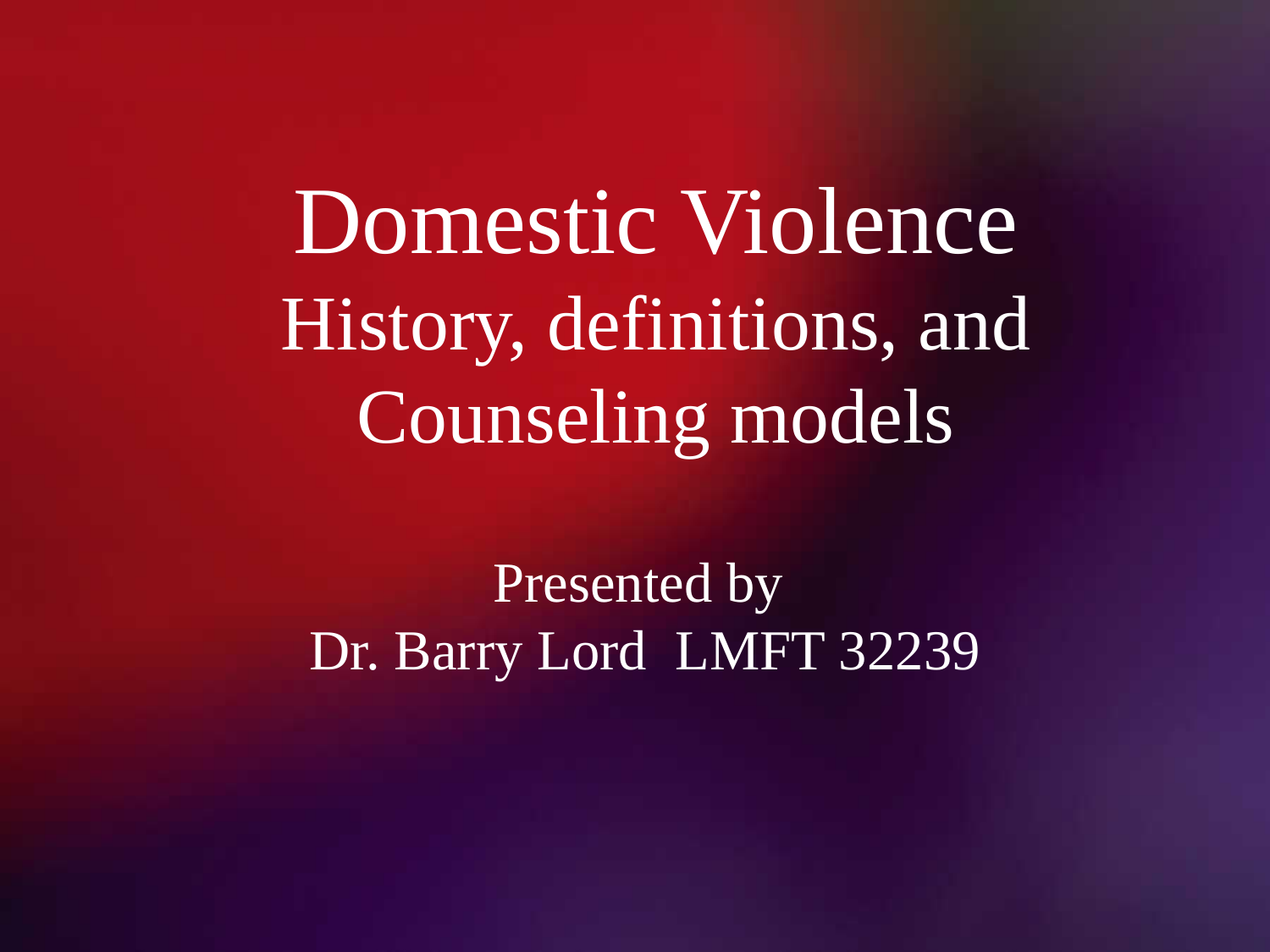

# Domestic Violence History, definitions, and Counseling models
Presented by
Dr. Barry Lord  LMFT 32239